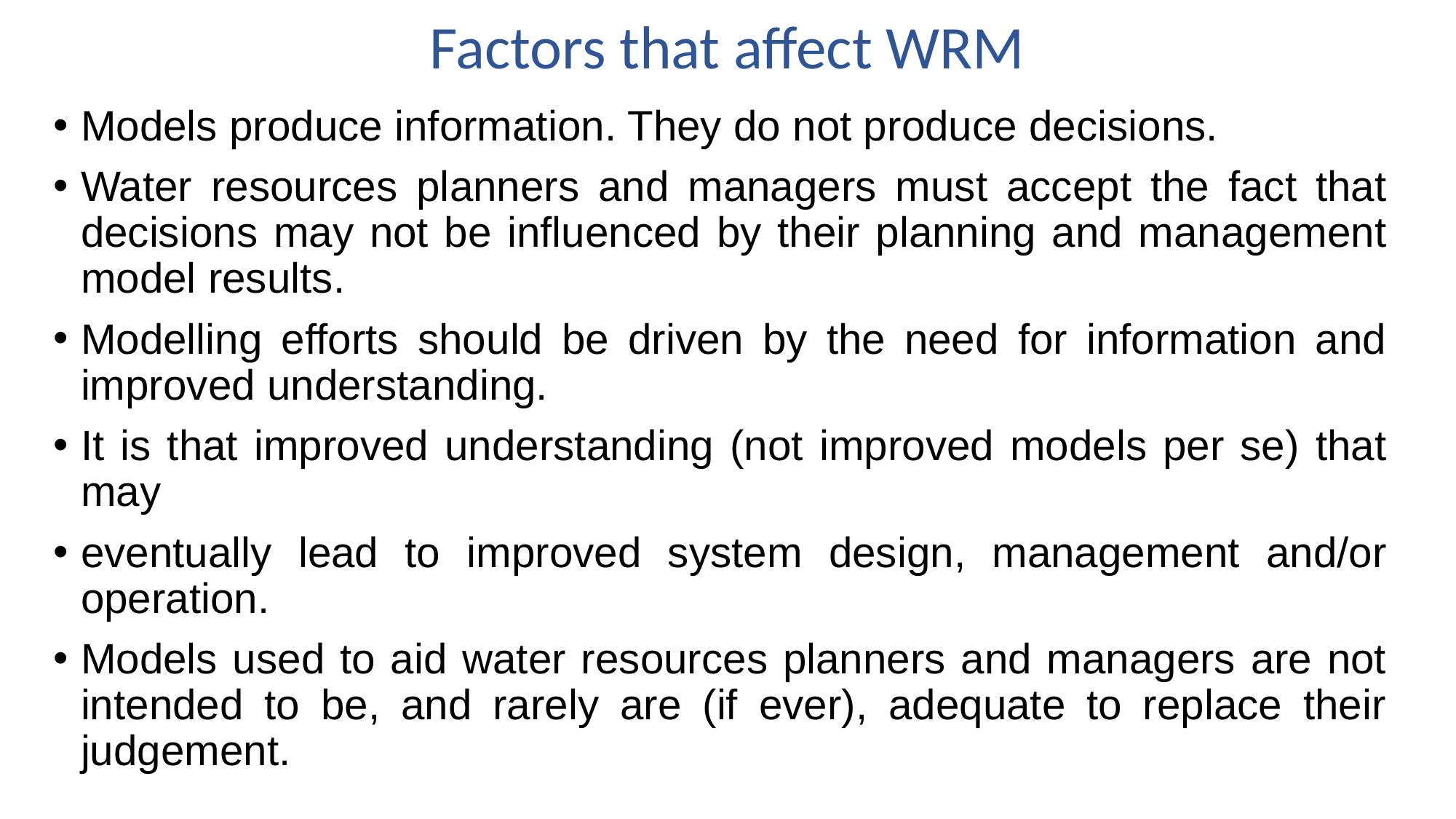

# Factors that affect WRM
Models produce information. They do not produce decisions.
Water resources planners and managers must accept the fact that decisions may not be influenced by their planning and management model results.
Modelling efforts should be driven by the need for information and improved understanding.
It is that improved understanding (not improved models per se) that may
eventually lead to improved system design, management and/or operation.
Models used to aid water resources planners and managers are not intended to be, and rarely are (if ever), adequate to replace their judgement.